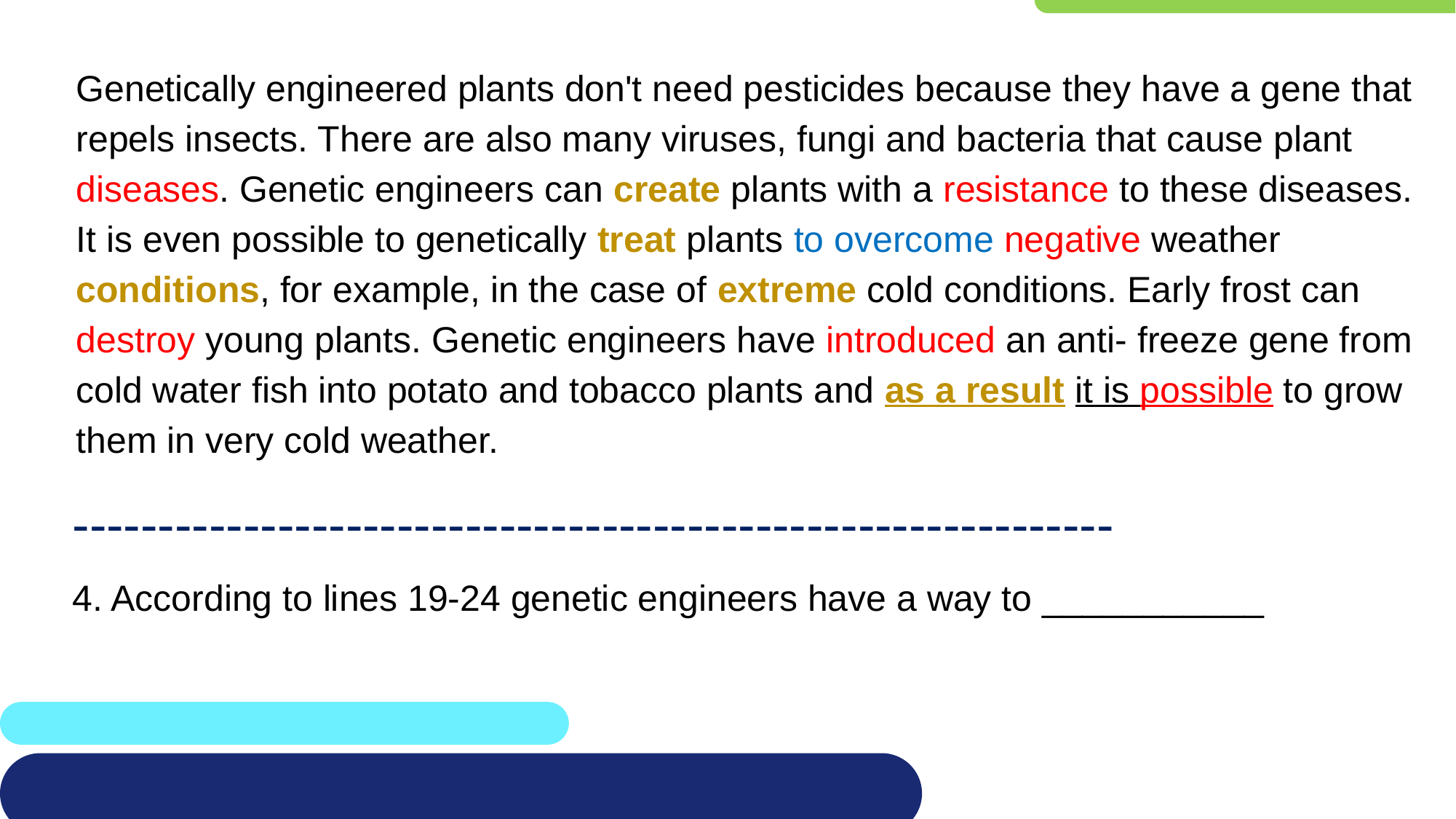

#
Genetically engineered plants don't need pesticides because they have a gene that repels insects. There are also many viruses, fungi and bacteria that cause plant diseases. Genetic engineers can create plants with a resistance to these diseases. It is even possible to genetically treat plants to overcome negative weather conditions, for example, in the case of extreme cold conditions. Early frost can destroy young plants. Genetic engineers have introduced an anti- freeze gene from cold water fish into potato and tobacco plants and as a result it is possible to grow them in very cold weather.
-------------------------------------------------------------
4. According to lines 19-24 genetic engineers have a way to ___________